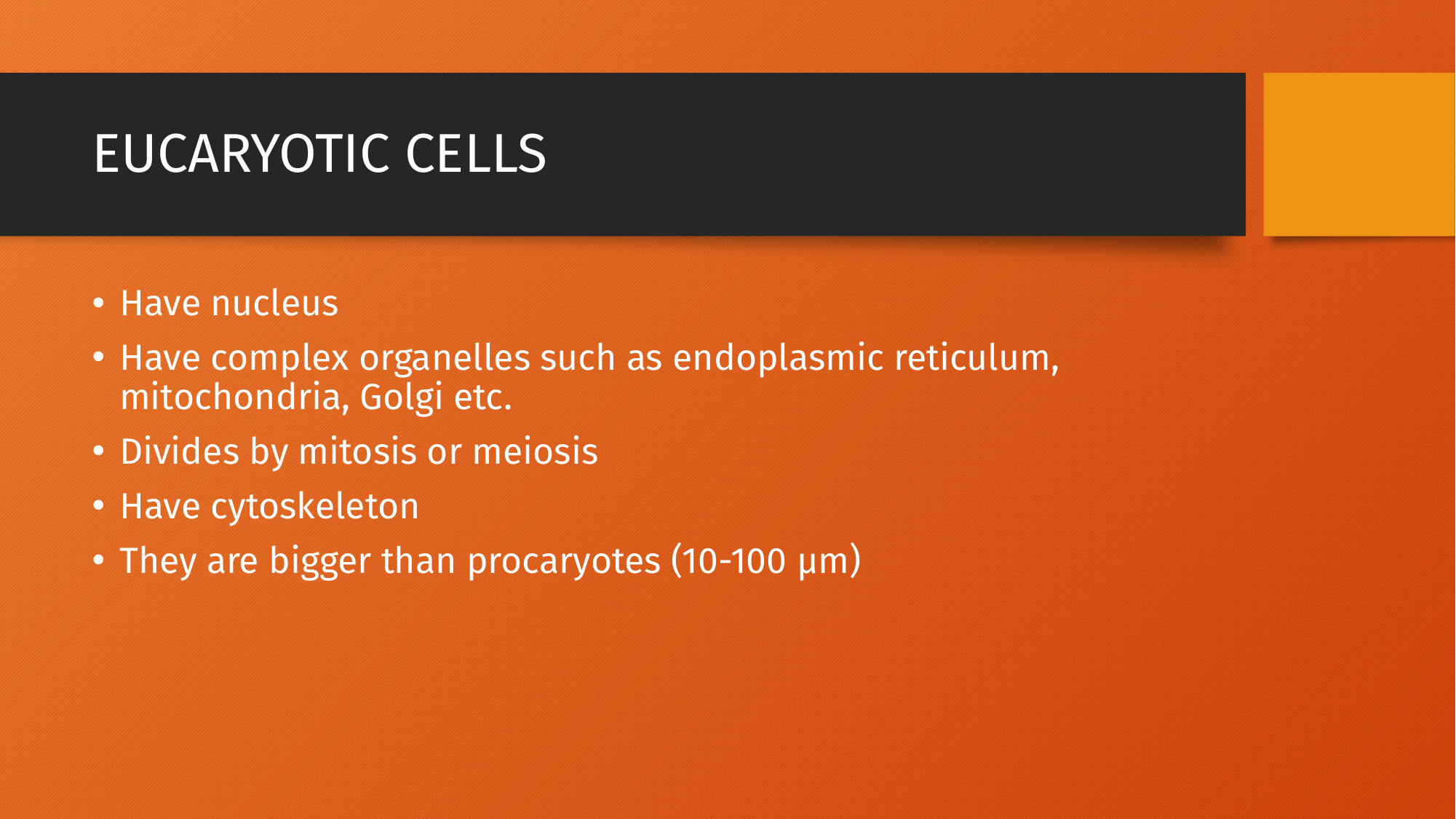

# EUCARYOTIC CELLS
Have nucleus
Have complex organelles such as endoplasmic reticulum, mitochondria, Golgi etc.
Divides by mitosis or meiosis
Have cytoskeleton
They are bigger than procaryotes (10-100 µm)